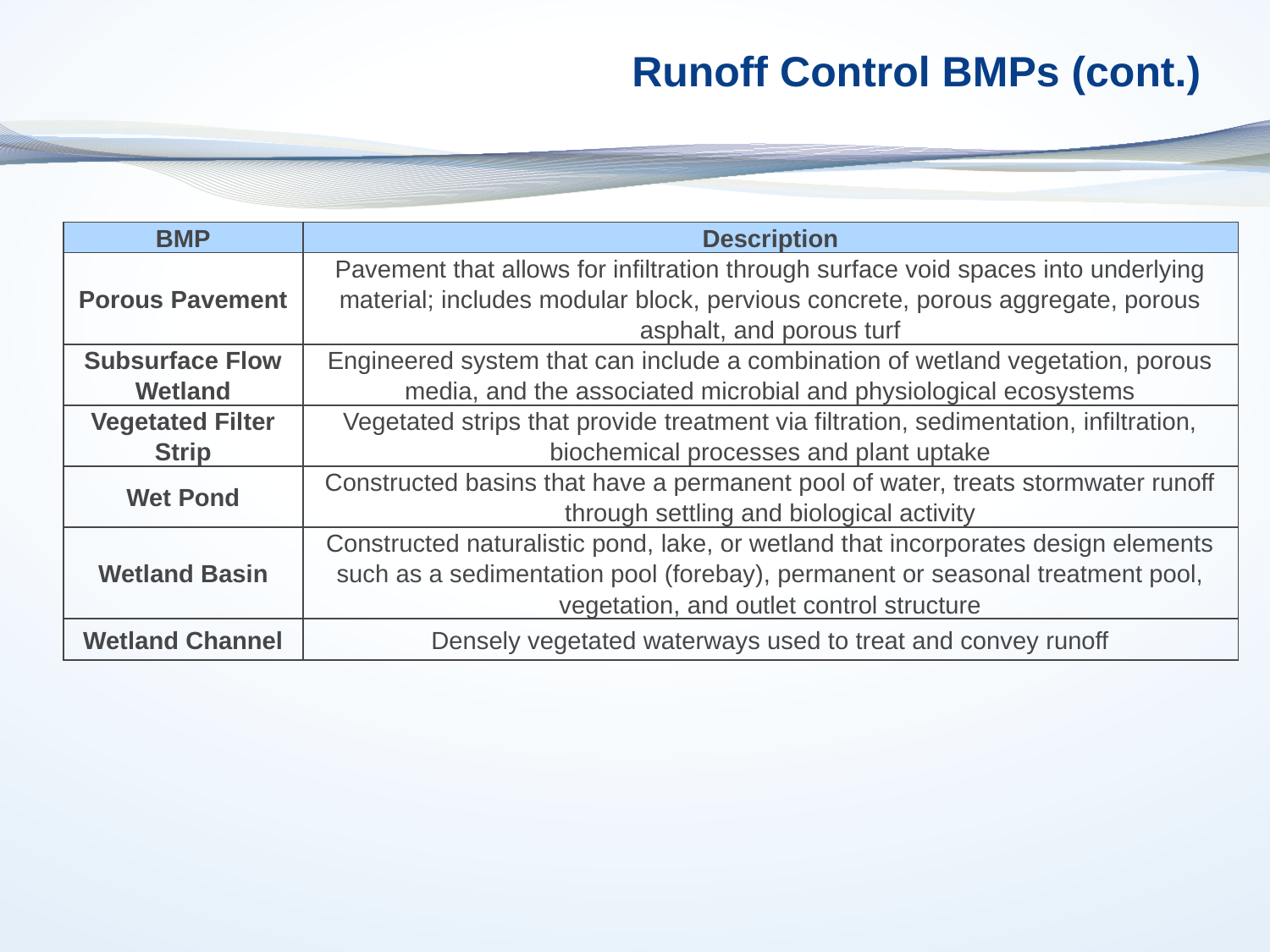

# Runoff Control BMPs (cont.)
| BMP | Description |
| --- | --- |
| Porous Pavement | Pavement that allows for infiltration through surface void spaces into underlying material; includes modular block, pervious concrete, porous aggregate, porous asphalt, and porous turf |
| Subsurface Flow Wetland | Engineered system that can include a combination of wetland vegetation, porous media, and the associated microbial and physiological ecosystems |
| Vegetated Filter Strip | Vegetated strips that provide treatment via filtration, sedimentation, infiltration, biochemical processes and plant uptake |
| Wet Pond | Constructed basins that have a permanent pool of water, treats stormwater runoff through settling and biological activity |
| Wetland Basin | Constructed naturalistic pond, lake, or wetland that incorporates design elements such as a sedimentation pool (forebay), permanent or seasonal treatment pool, vegetation, and outlet control structure |
| Wetland Channel | Densely vegetated waterways used to treat and convey runoff |